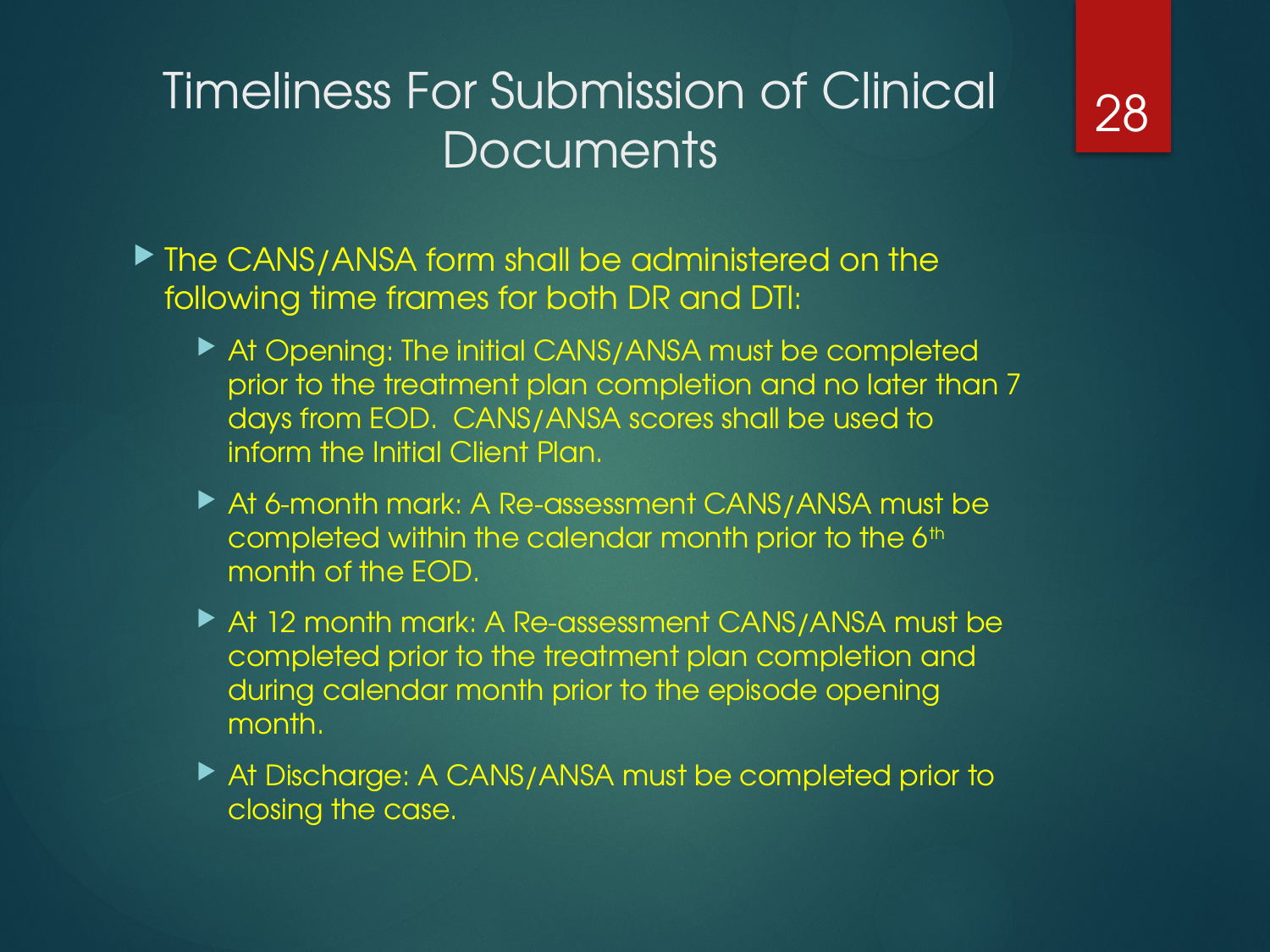

28
# Timeliness For Submission of Clinical Documents
The CANS/ANSA form shall be administered on the following time frames for both DR and DTI:
At Opening: The initial CANS/ANSA must be completed prior to the treatment plan completion and no later than 7 days from EOD.  CANS/ANSA scores shall be used to inform the Initial Client Plan.
At 6-month mark: A Re-assessment CANS/ANSA must be completed within the calendar month prior to the 6th month of the EOD.
At 12 month mark: A Re-assessment CANS/ANSA must be completed prior to the treatment plan completion and during calendar month prior to the episode opening month.
At Discharge: A CANS/ANSA must be completed prior to closing the case.